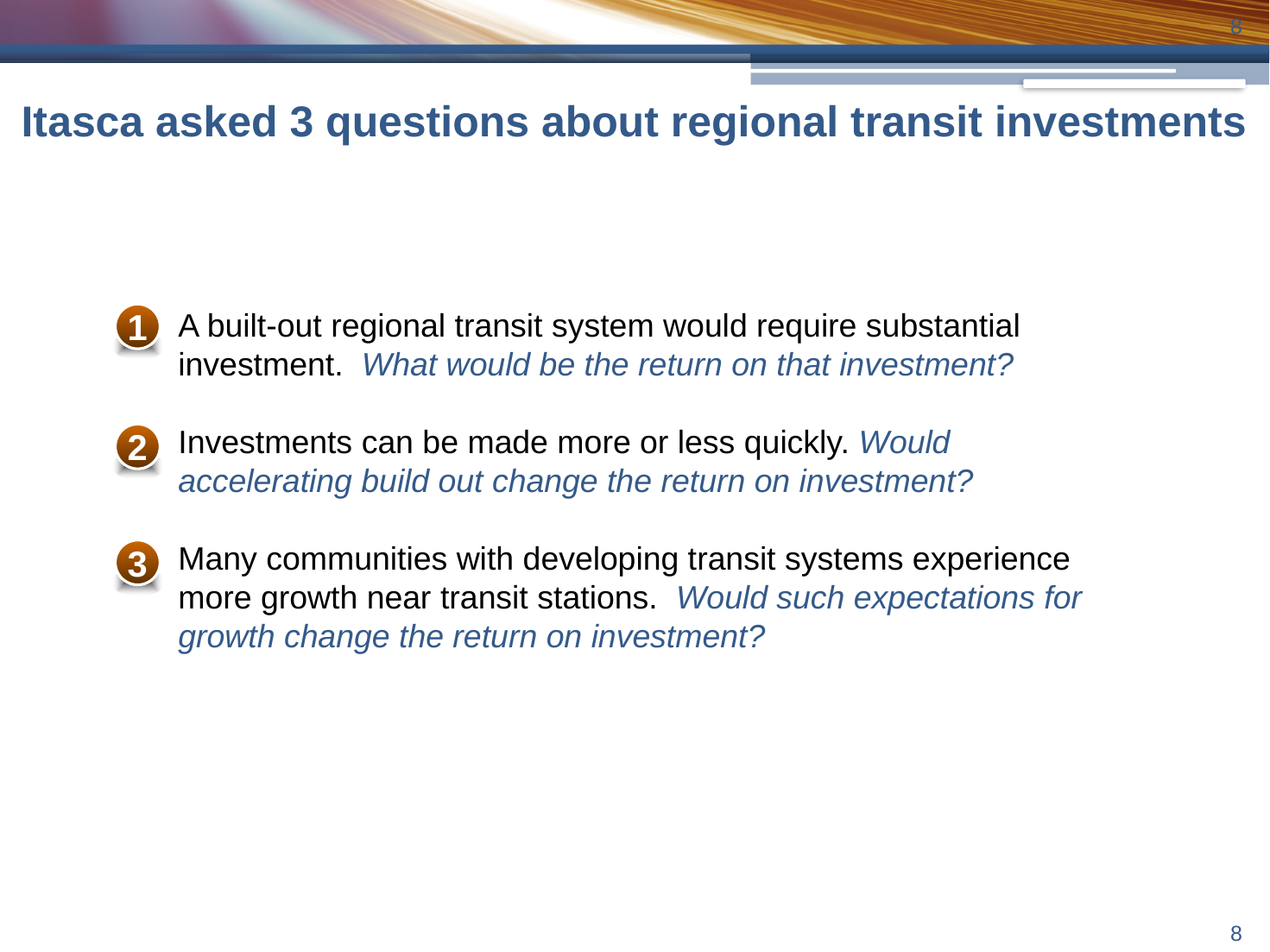

8
# Itasca asked 3 questions about regional transit investments
1

A built-out regional transit system would require substantial investment.  What would be the return on that investment?

Investments can be made more or less quickly. Would accelerating build out change the return on investment?

Many communities with developing transit systems experience more growth near transit stations.  Would such expectations for growth change the return on investment?

2

3

8